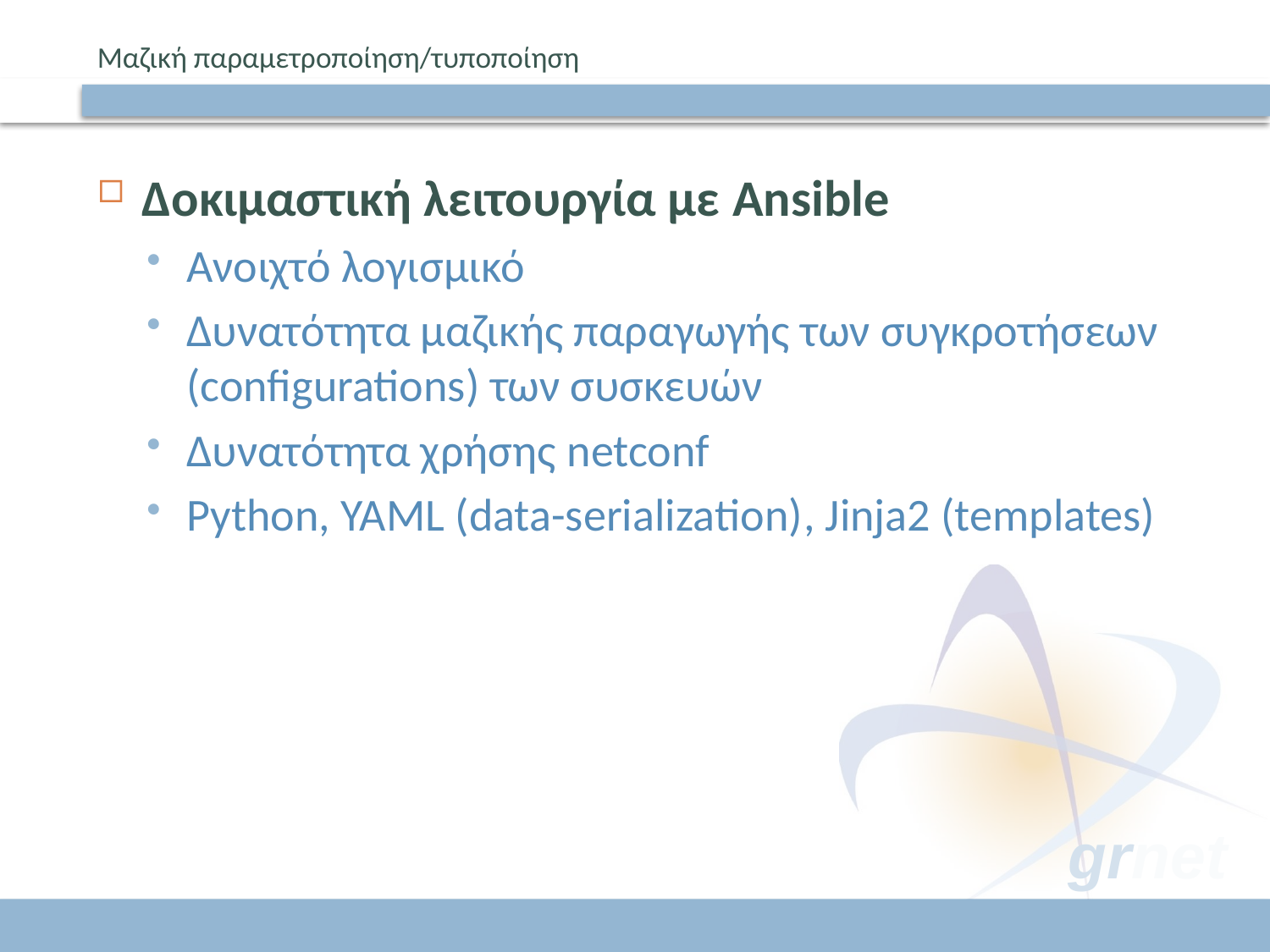

# Μαζική παραμετροποίηση/τυποποίηση
Δοκιμαστική λειτουργία με Ansible
Ανοιχτό λογισμικό
Δυνατότητα μαζικής παραγωγής των συγκροτήσεων (configurations) των συσκευών
Δυνατότητα χρήσης netconf
Python, YAML (data-serialization), Jinja2 (templates)